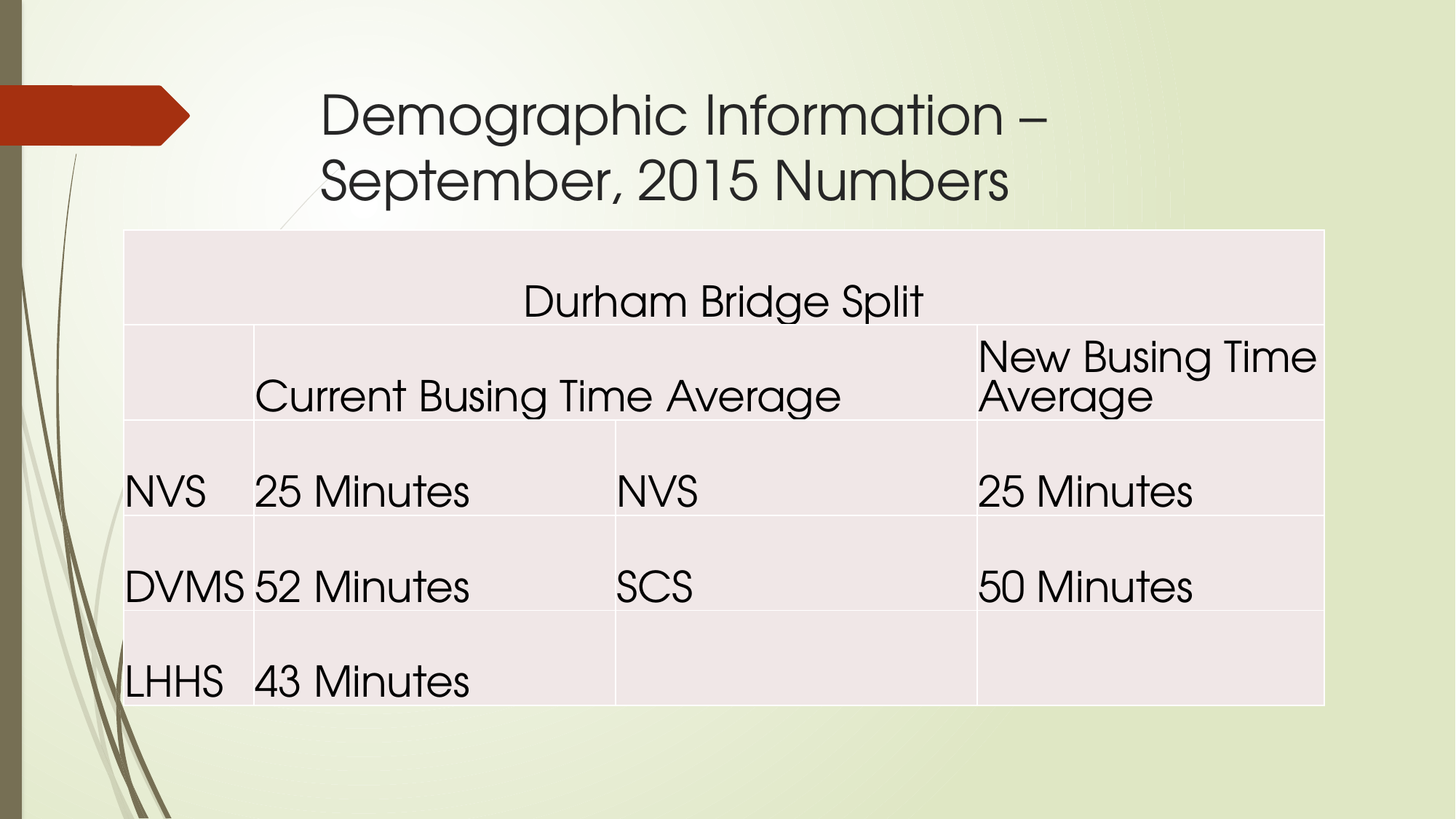

# Demographic Information – September, 2015 Numbers
| Durham Bridge Split |  |  |  |
| --- | --- | --- | --- |
|  | Current Busing Time Average |  | New Busing Time Average |
| NVS | 25 Minutes | NVS | 25 Minutes |
| DVMS | 52 Minutes | SCS | 50 Minutes |
| LHHS | 43 Minutes |  |  |